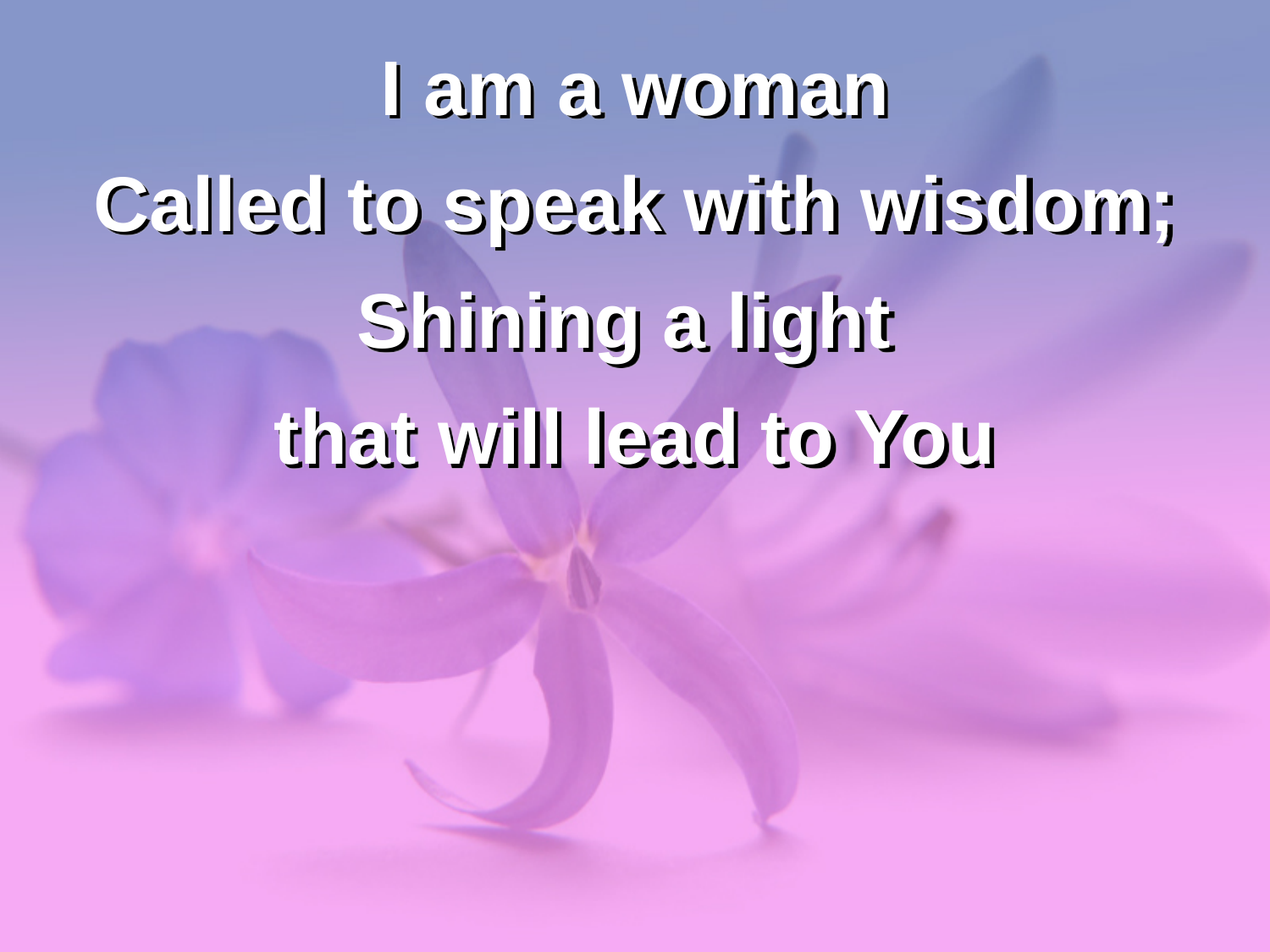

I am a woman
Called to speak with wisdom;
Shining a light
that will lead to You